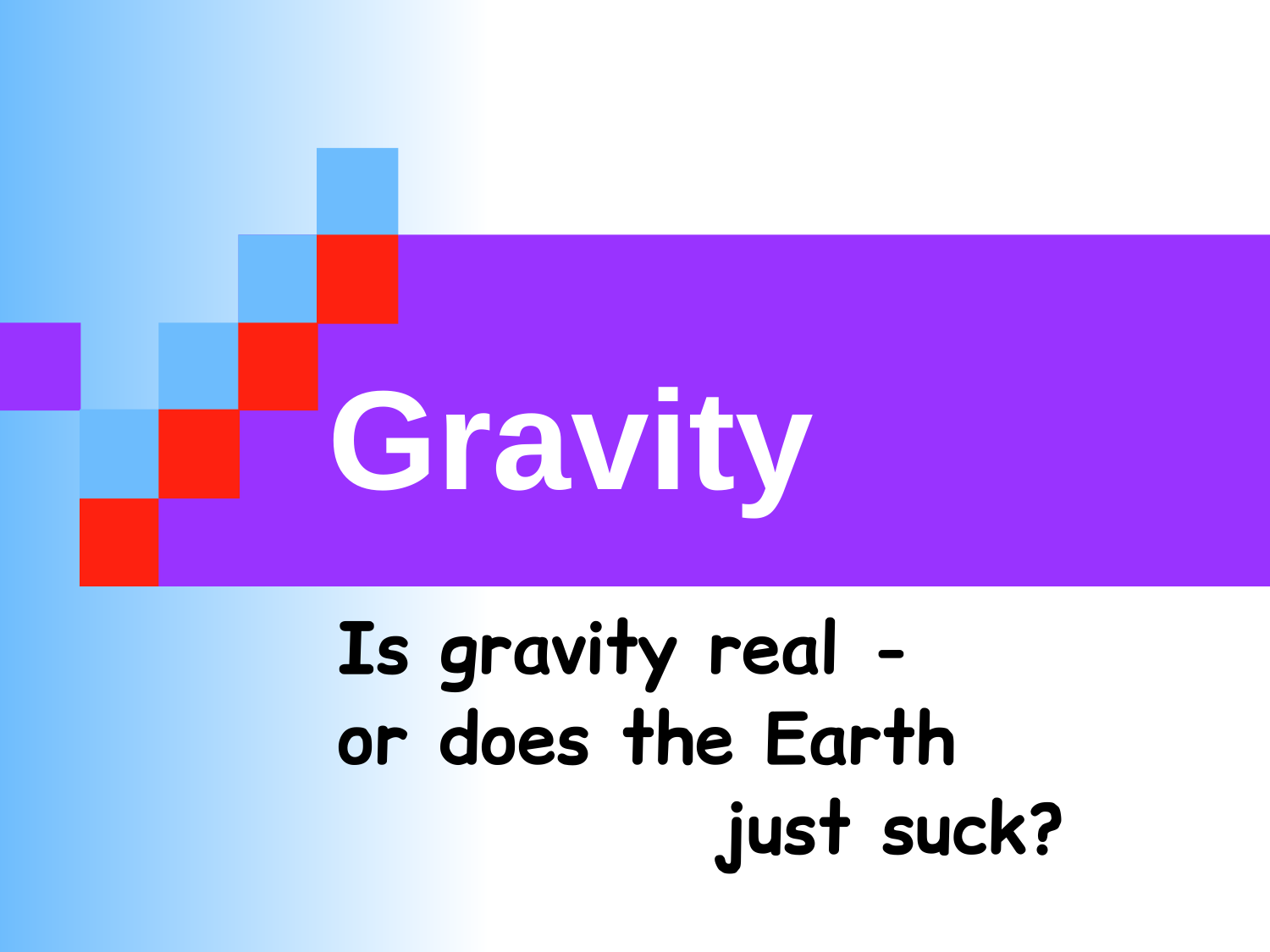

# Gravity
Is gravity real -
or does the Earth
			just suck?